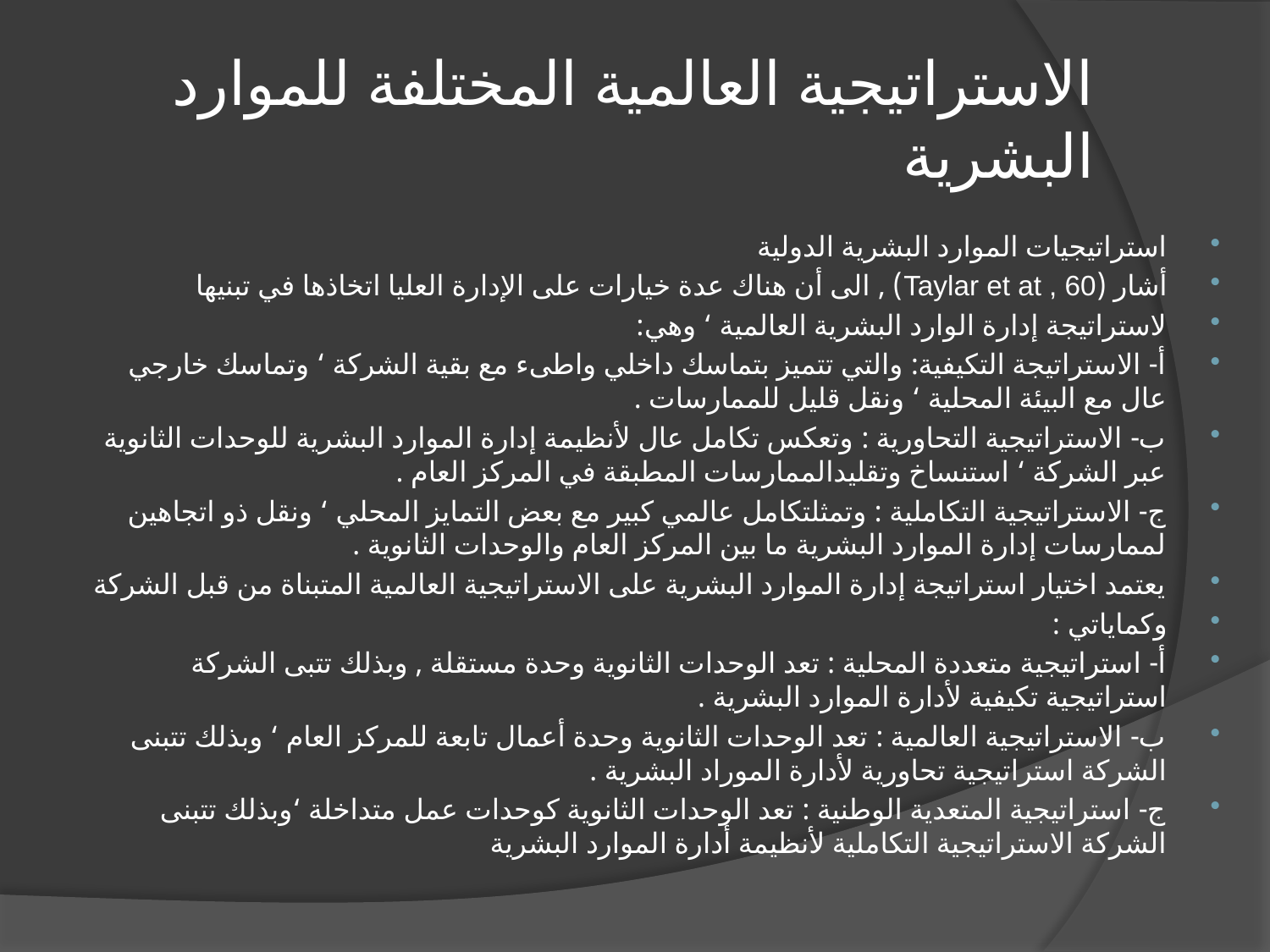

# الاستراتيجية العالمية المختلفة للموارد البشرية
استراتيجيات الموارد البشرية الدولية
أشار (Taylar et at , 60) , الى أن هناك عدة خيارات على الإدارة العليا اتخاذها في تبنيها
لاستراتيجة إدارة الوارد البشرية العالمية ‘ وهي:
أ- الاستراتيجة التكيفية: والتي تتميز بتماسك داخلي واطىء مع بقية الشركة ‘ وتماسك خارجي عال مع البيئة المحلية ‘ ونقل قليل للممارسات .
ب- الاستراتيجية التحاورية : وتعكس تكامل عال لأنظيمة إدارة الموارد البشرية للوحدات الثانوية عبر الشركة ‘ استنساخ وتقليدالممارسات المطبقة في المركز العام .
ج- الاستراتيجية التكاملية : وتمثلتكامل عالمي كبير مع بعض التمايز المحلي ‘ ونقل ذو اتجاهين لممارسات إدارة الموارد البشرية ما بين المركز العام والوحدات الثانوية .
يعتمد اختيار استراتيجة إدارة الموارد البشرية على الاستراتيجية العالمية المتبناة من قبل الشركة
وكماياتي :
أ- استراتيجية متعددة المحلية : تعد الوحدات الثانوية وحدة مستقلة , وبذلك تتبى الشركة استراتيجية تكيفية لأدارة الموارد البشرية .
ب- الاستراتيجية العالمية : تعد الوحدات الثانوية وحدة أعمال تابعة للمركز العام ‘ وبذلك تتبنى الشركة استراتيجية تحاورية لأدارة الموراد البشرية .
ج- استراتيجية المتعدية الوطنية : تعد الوحدات الثانوية كوحدات عمل متداخلة ‘وبذلك تتبنى الشركة الاستراتيجية التكاملية لأنظيمة أدارة الموارد البشرية